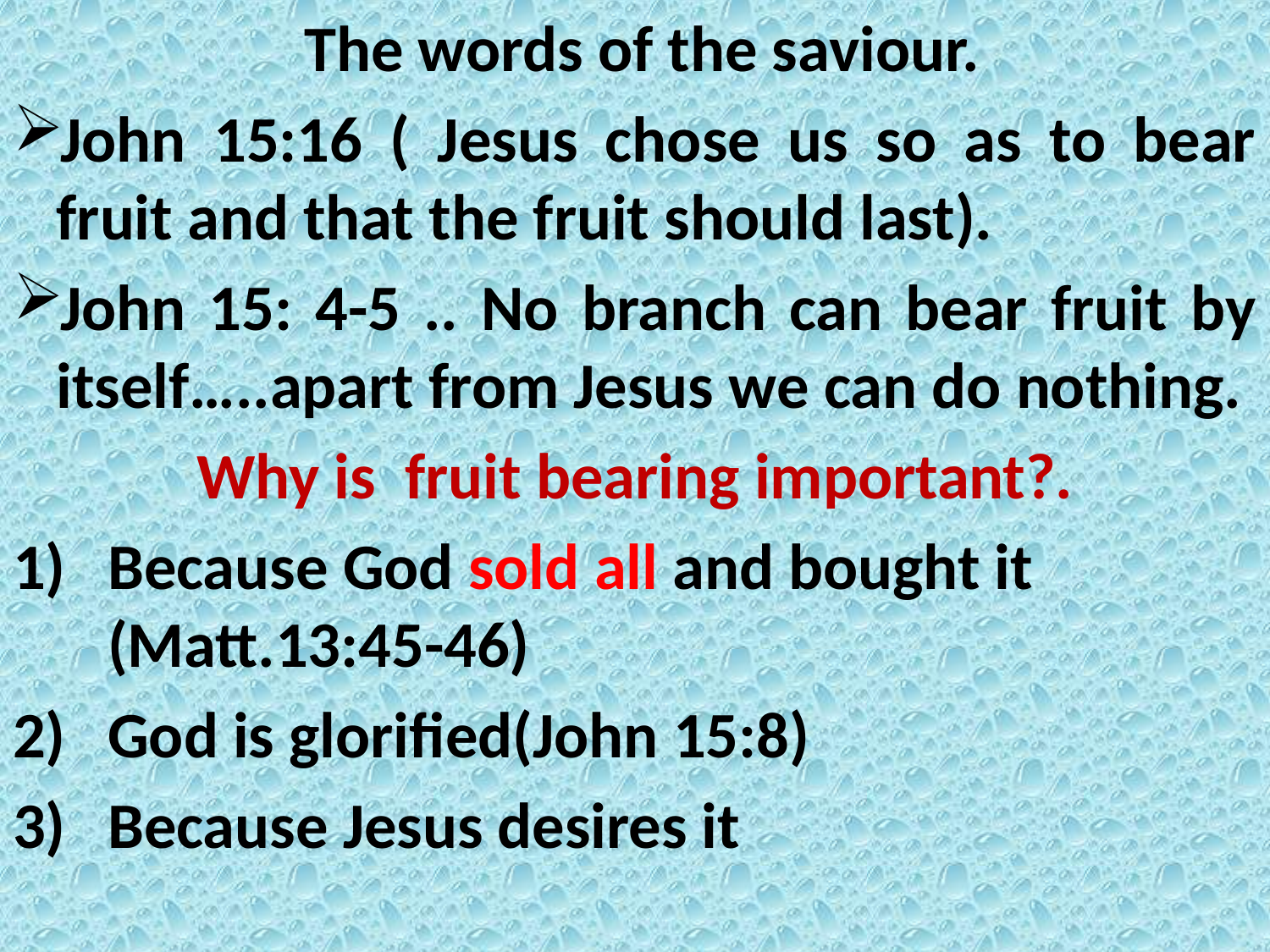

The words of the saviour.
John 15:16 ( Jesus chose us so as to bear fruit and that the fruit should last).
John 15: 4-5 .. No branch can bear fruit by itself…..apart from Jesus we can do nothing.
Why is  fruit bearing important?.
Because God sold all and bought it (Matt.13:45-46)
God is glorified(John 15:8)
Because Jesus desires it